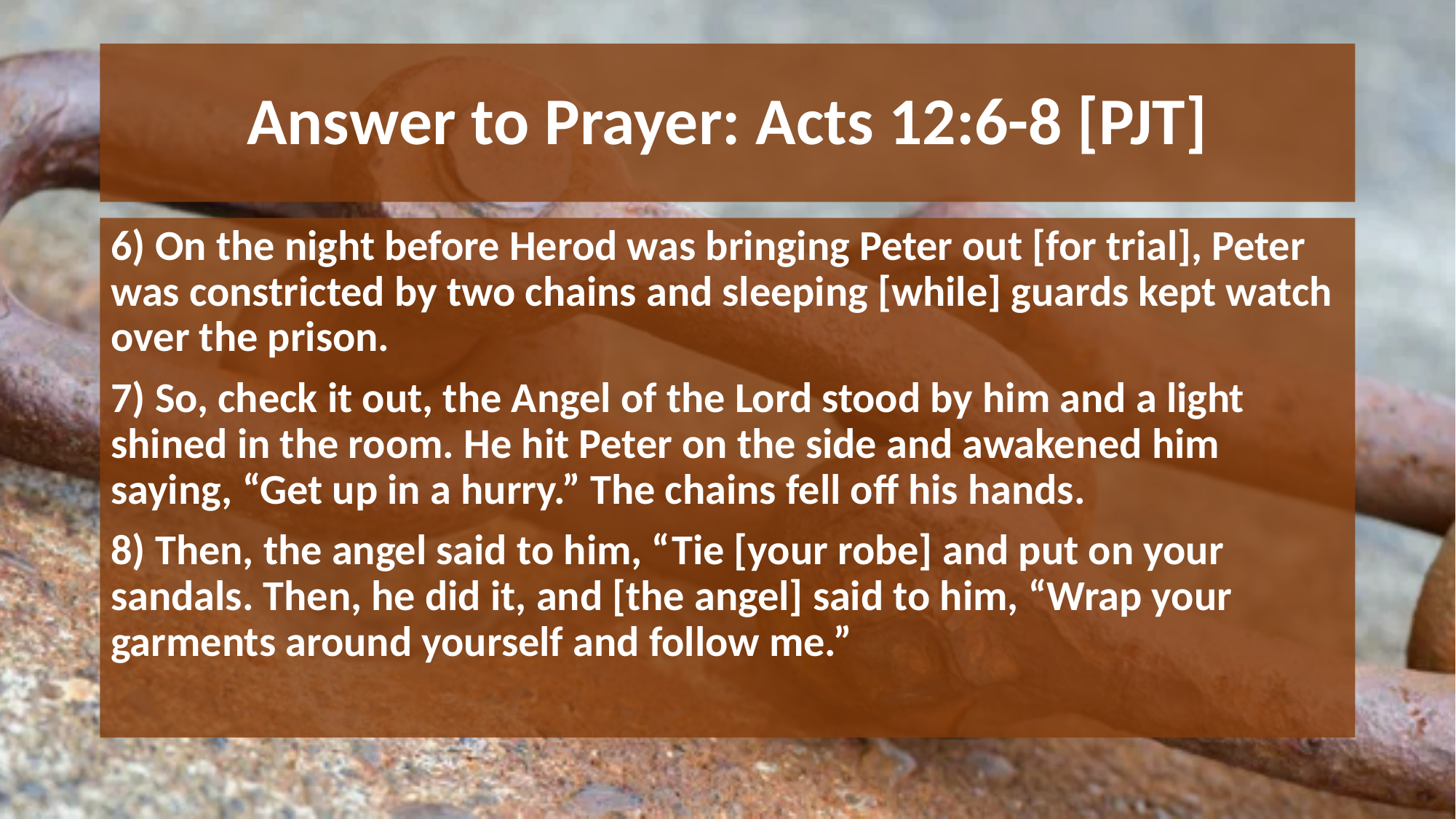

# Answer to Prayer: Acts 12:6-8 [PJT]
6) On the night before Herod was bringing Peter out [for trial], Peter was constricted by two chains and sleeping [while] guards kept watch over the prison.
7) So, check it out, the Angel of the Lord stood by him and a light shined in the room. He hit Peter on the side and awakened him saying, “Get up in a hurry.” The chains fell off his hands.
8) Then, the angel said to him, “Tie [your robe] and put on your sandals. Then, he did it, and [the angel] said to him, “Wrap your garments around yourself and follow me.”